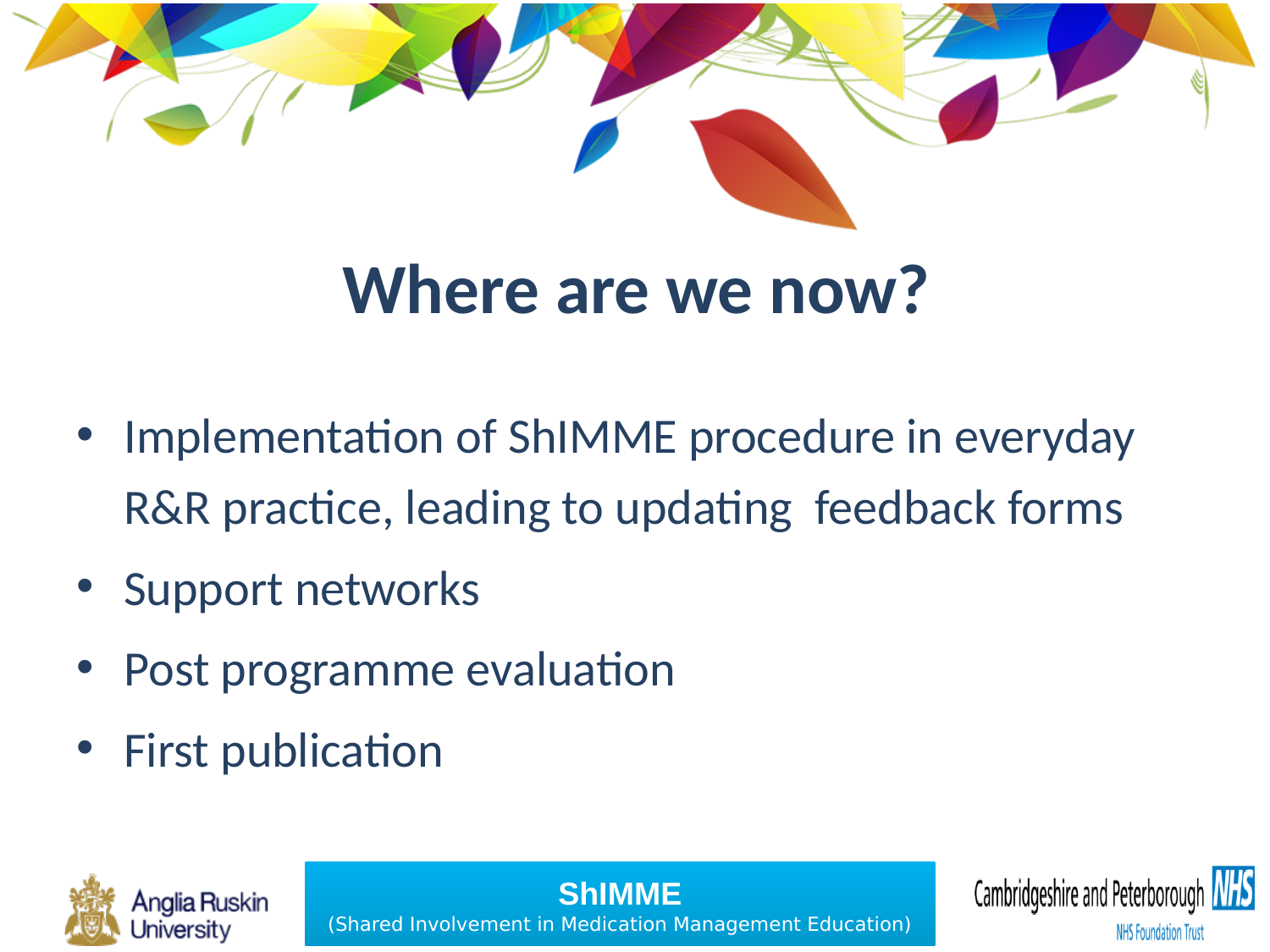

# Where are we now?
Implementation of ShIMME procedure in everyday R&R practice, leading to updating  feedback forms
Support networks
Post programme evaluation
First publication